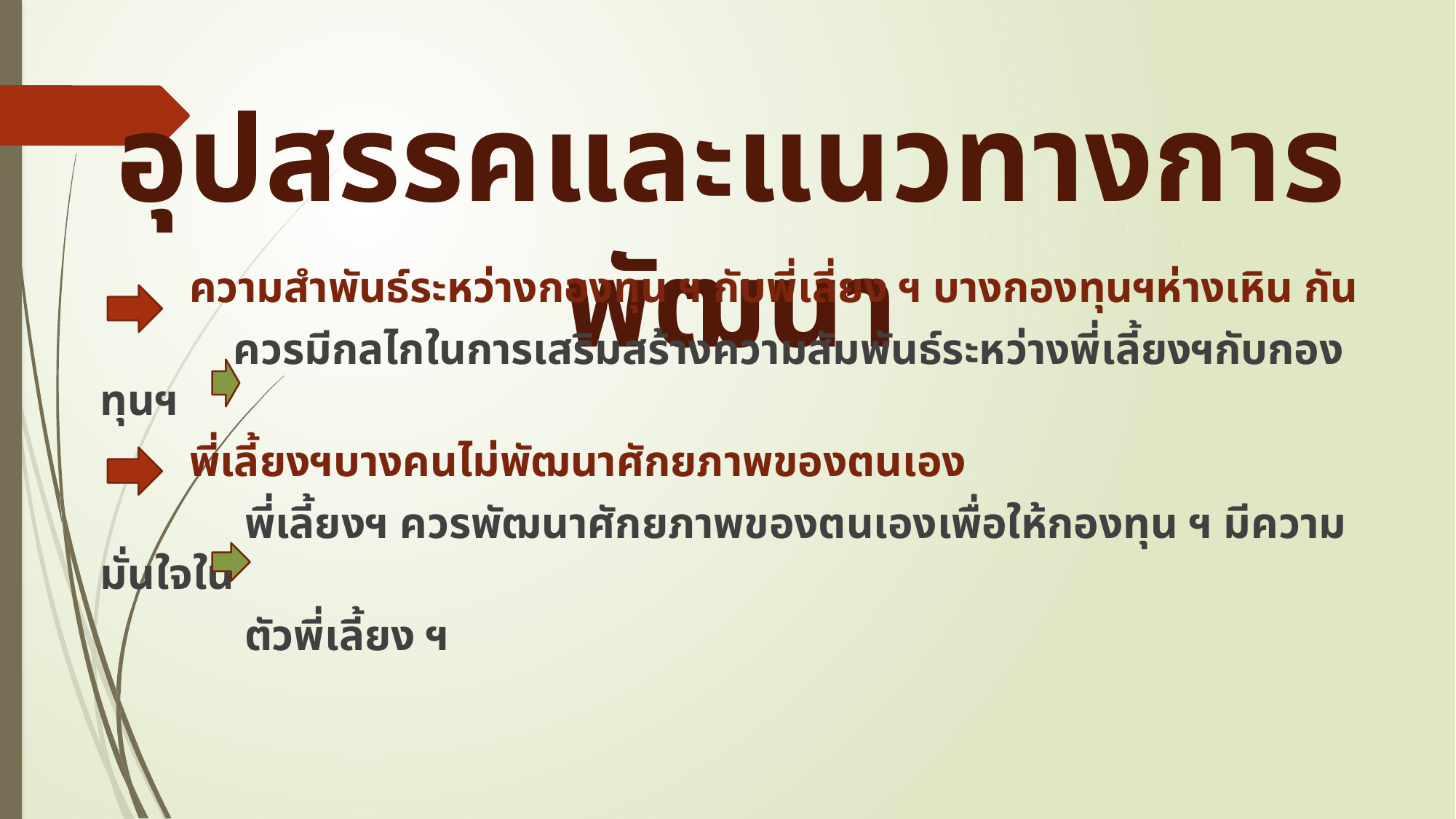

# อุปสรรคและแนวทางการพัฒนา
        ความสำพันธ์ระหว่างกองทุน ฯ กับพี่เลี่ยง ฯ บางกองทุนฯห่างเหิน กัน
            ควรมีกลไกในการเสริมสร้างความสัมพันธ์ระหว่างพี่เลี้ยงฯกับกองทุนฯ
        พี่เลี้ยงฯบางคนไม่พัฒนาศักยภาพของตนเอง
             พี่เลี้ยงฯ ควรพัฒนาศักยภาพของตนเองเพื่อให้กองทุน ฯ มีความมั่นใจใน
             ตัวพี่เลี้ยง ฯ